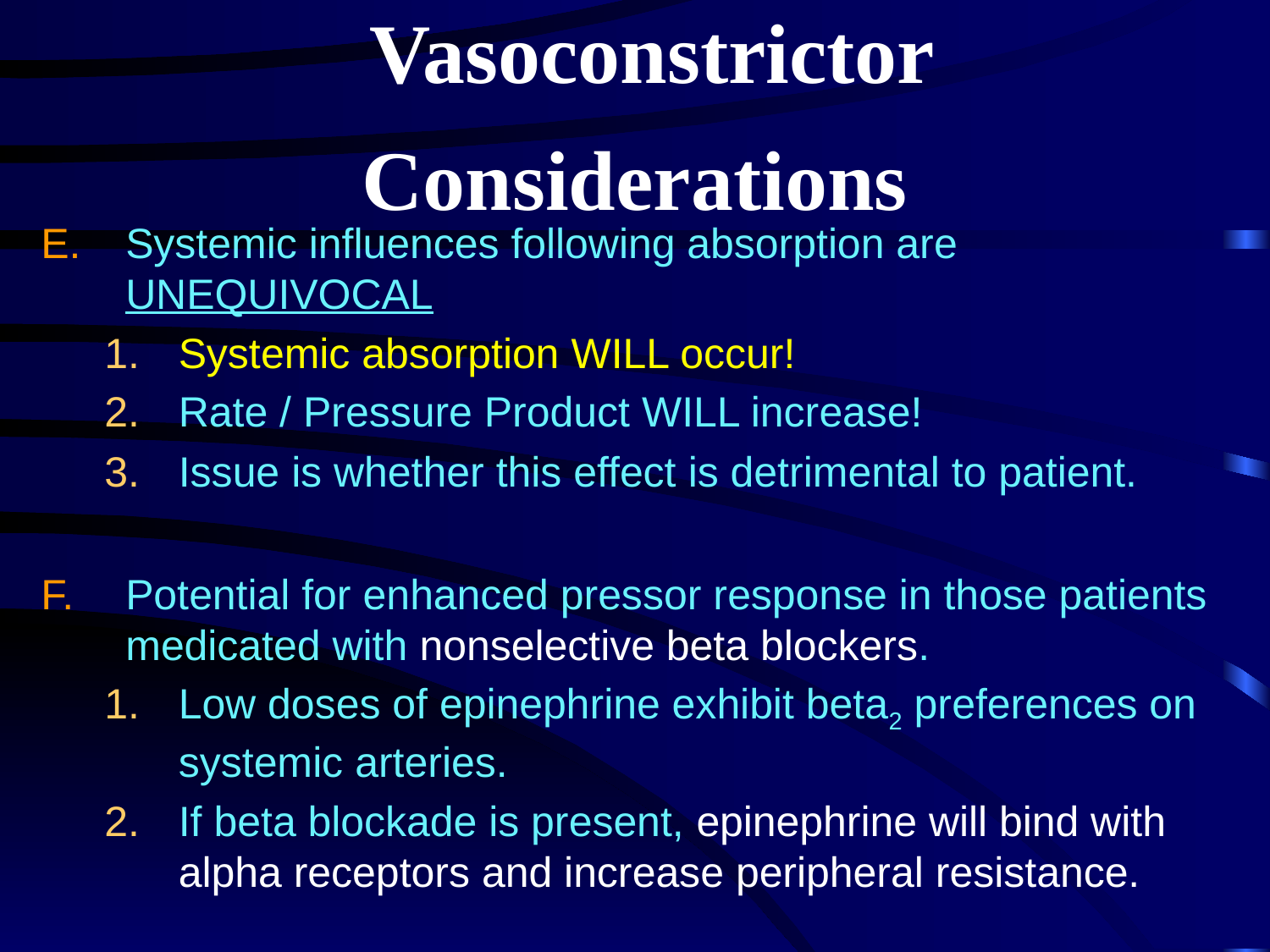

# Vasoconstrictor Considerations

Systemic influences following absorption are UNEQUIVOCAL
Systemic absorption WILL occur!
Rate / Pressure Product WILL increase!
Issue is whether this effect is detrimental to patient.

Potential for enhanced pressor response in those patients medicated with nonselective beta blockers.
Low doses of epinephrine exhibit beta2 preferences on systemic arteries.
If beta blockade is present, epinephrine will bind with alpha receptors and increase peripheral resistance.